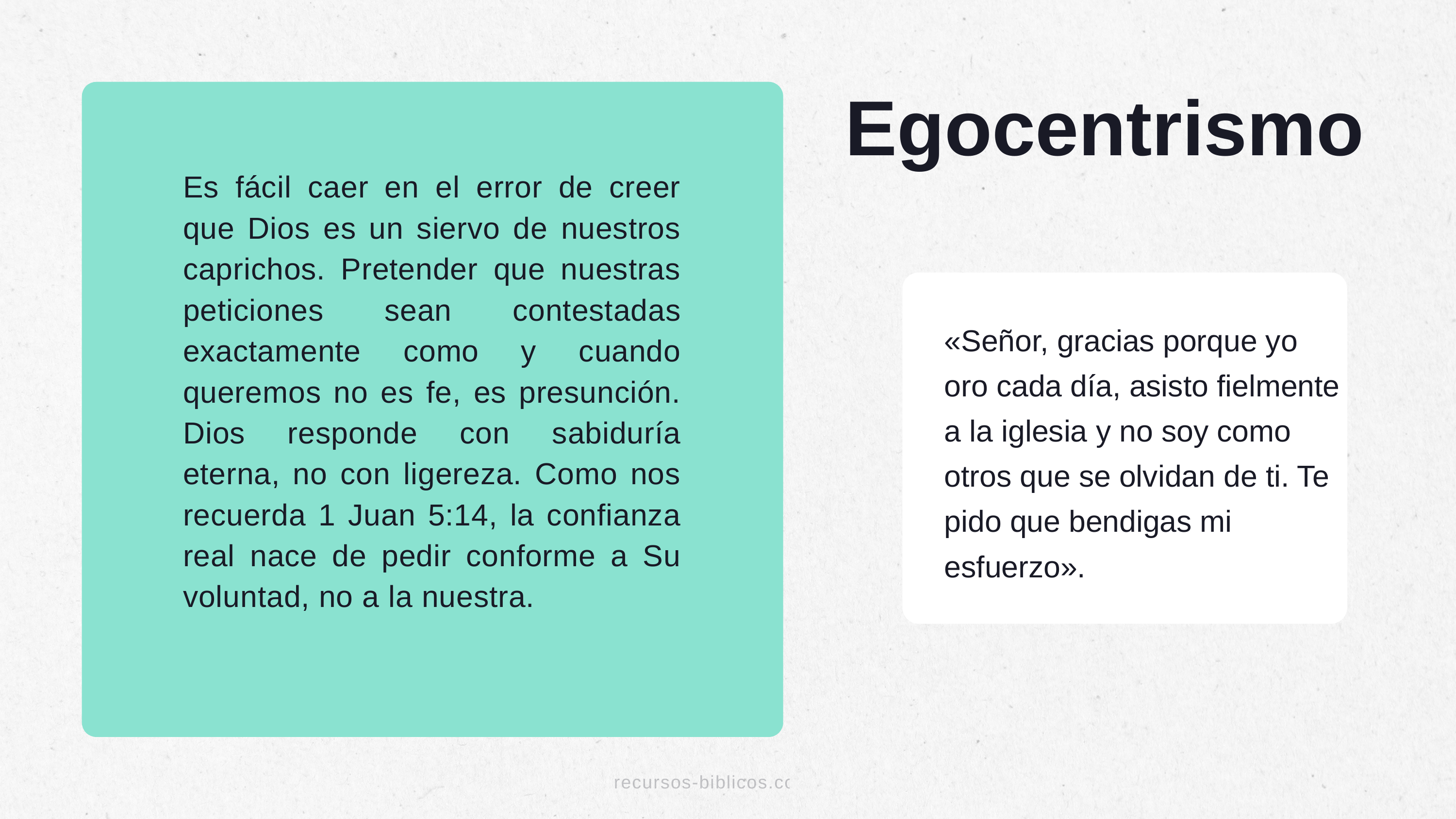

Egocentrismo
Es fácil caer en el error de creer que Dios es un siervo de nuestros caprichos. Pretender que nuestras peticiones sean contestadas exactamente como y cuando queremos no es fe, es presunción. Dios responde con sabiduría eterna, no con ligereza. Como nos recuerda 1 Juan 5:14, la confianza real nace de pedir conforme a Su voluntad, no a la nuestra.

«Señor, gracias porque yo oro cada día, asisto fielmente a la iglesia y no soy como otros que se olvidan de ti. Te pido que bendigas mi esfuerzo».
recursos-biblicos.com